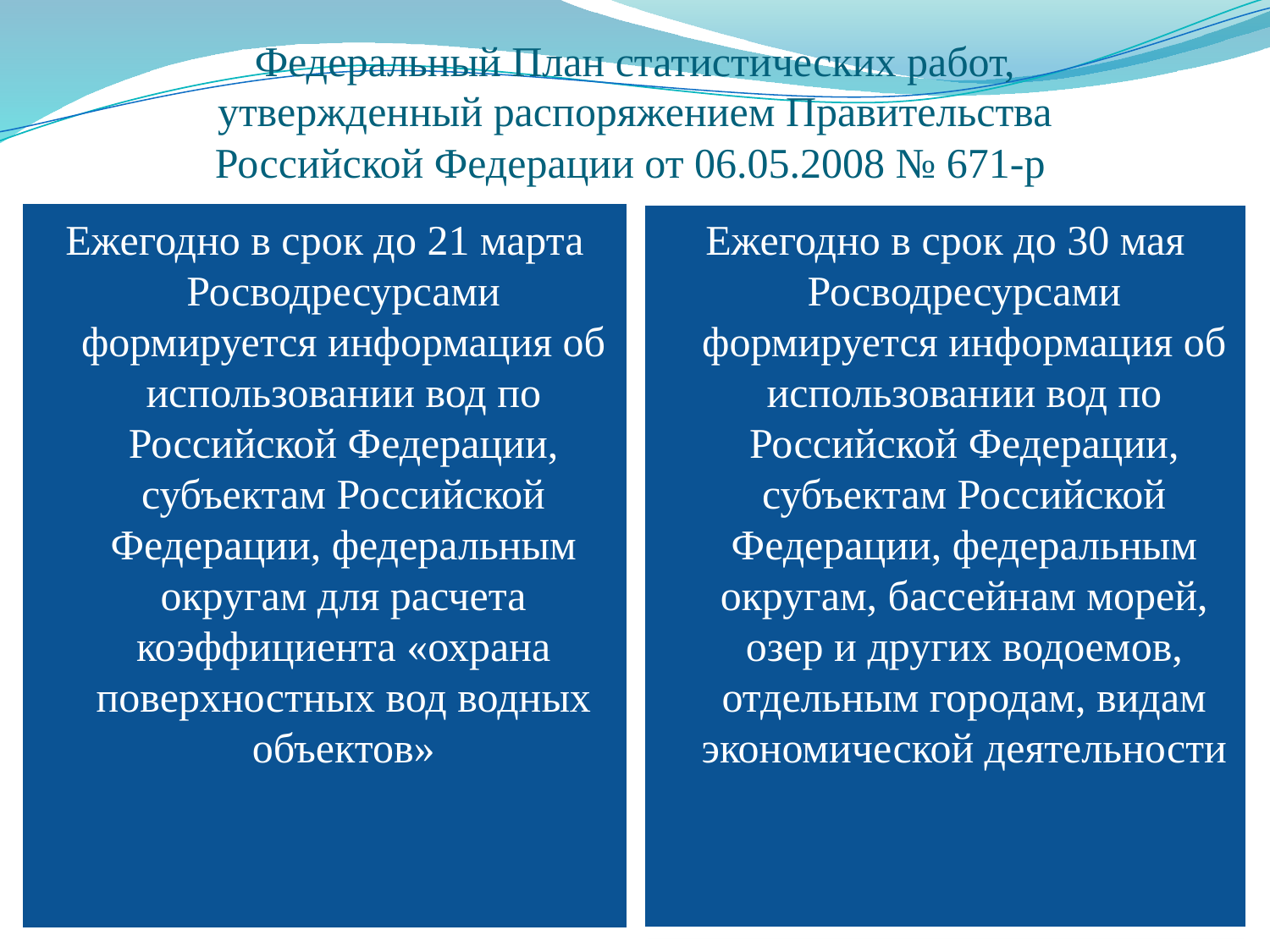

# Федеральный План статистических работ, утвержденный распоряжением Правительства Российской Федерации от 06.05.2008 № 671-р
Ежегодно в срок до 21 марта Росводресурсами формируется информация об использовании вод по Российской Федерации, субъектам Российской Федерации, федеральным округам для расчета коэффициента «охрана поверхностных вод водных объектов»
Ежегодно в срок до 30 мая Росводресурсами формируется информация об использовании вод по Российской Федерации, субъектам Российской Федерации, федеральным округам, бассейнам морей, озер и других водоемов, отдельным городам, видам экономической деятельности